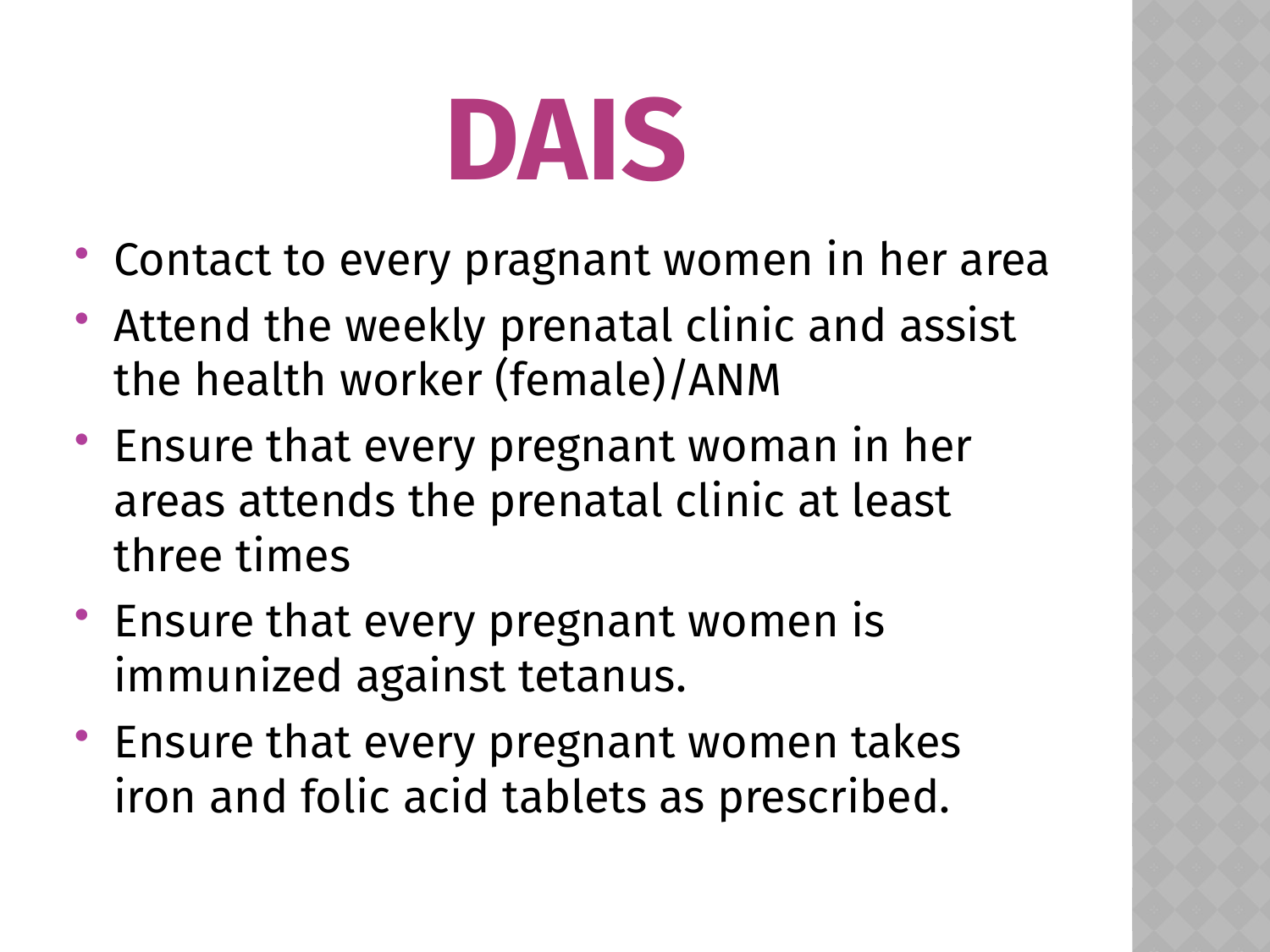

# dais
Contact to every pragnant women in her area
Attend the weekly prenatal clinic and assist the health worker (female)/ANM
Ensure that every pregnant woman in her areas attends the prenatal clinic at least three times
Ensure that every pregnant women is immunized against tetanus.
Ensure that every pregnant women takes iron and folic acid tablets as prescribed.